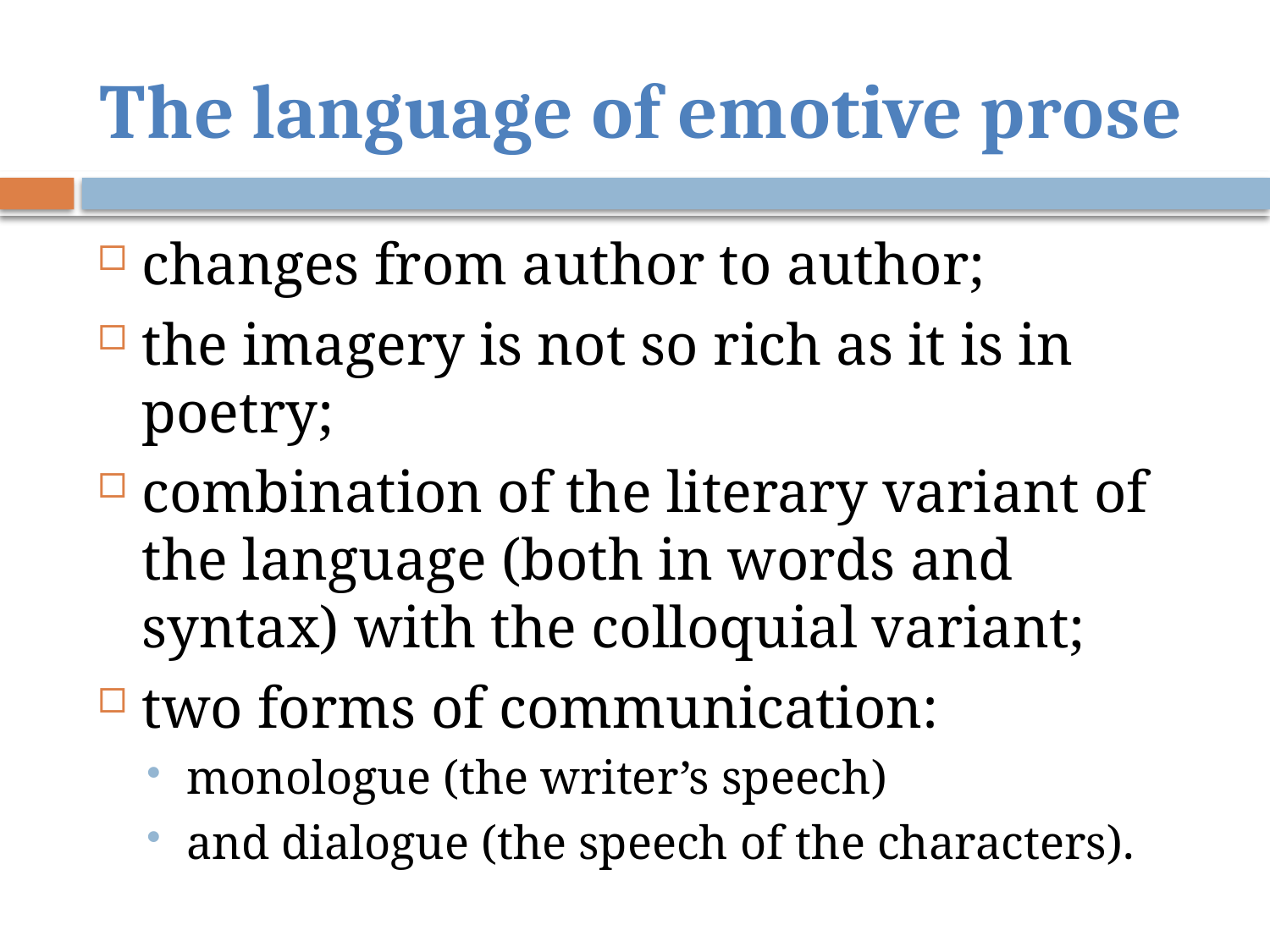

# The language of emotive prose
changes from author to author;
the imagery is not so rich as it is in poetry;
combination of the literary variant of the language (both in words and syntax) with the colloquial variant;
two forms of communication:
monologue (the writer’s speech)
and dialogue (the speech of the characters).